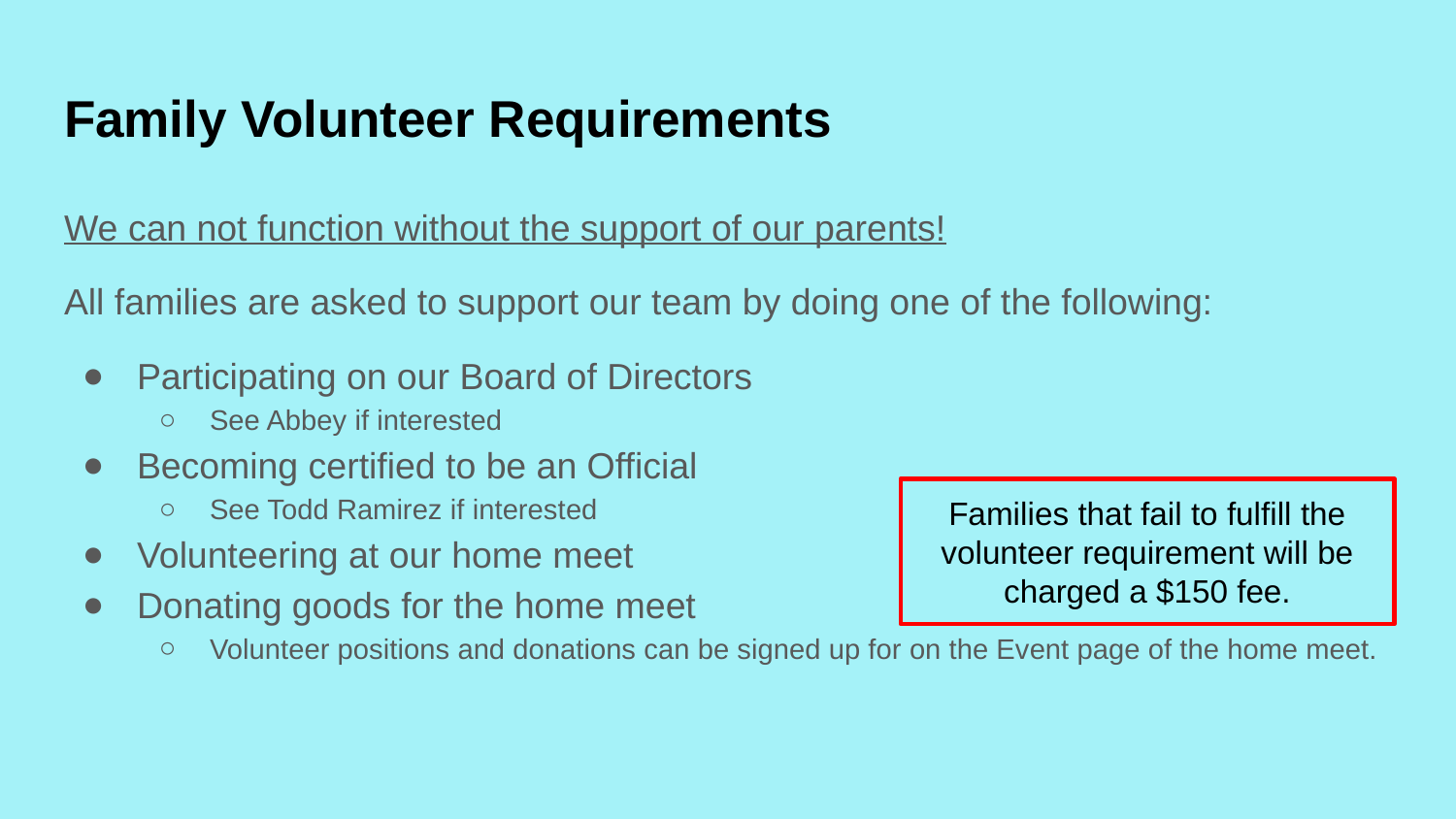

# Family Volunteer Requirements
We can not function without the support of our parents!
All families are asked to support our team by doing one of the following:
Participating on our Board of Directors
See Abbey if interested
Becoming certified to be an Official
See Todd Ramirez if interested
Volunteering at our home meet
Donating goods for the home meet
Volunteer positions and donations can be signed up for on the Event page of the home meet.
Families that fail to fulfill the volunteer requirement will be charged a $150 fee.